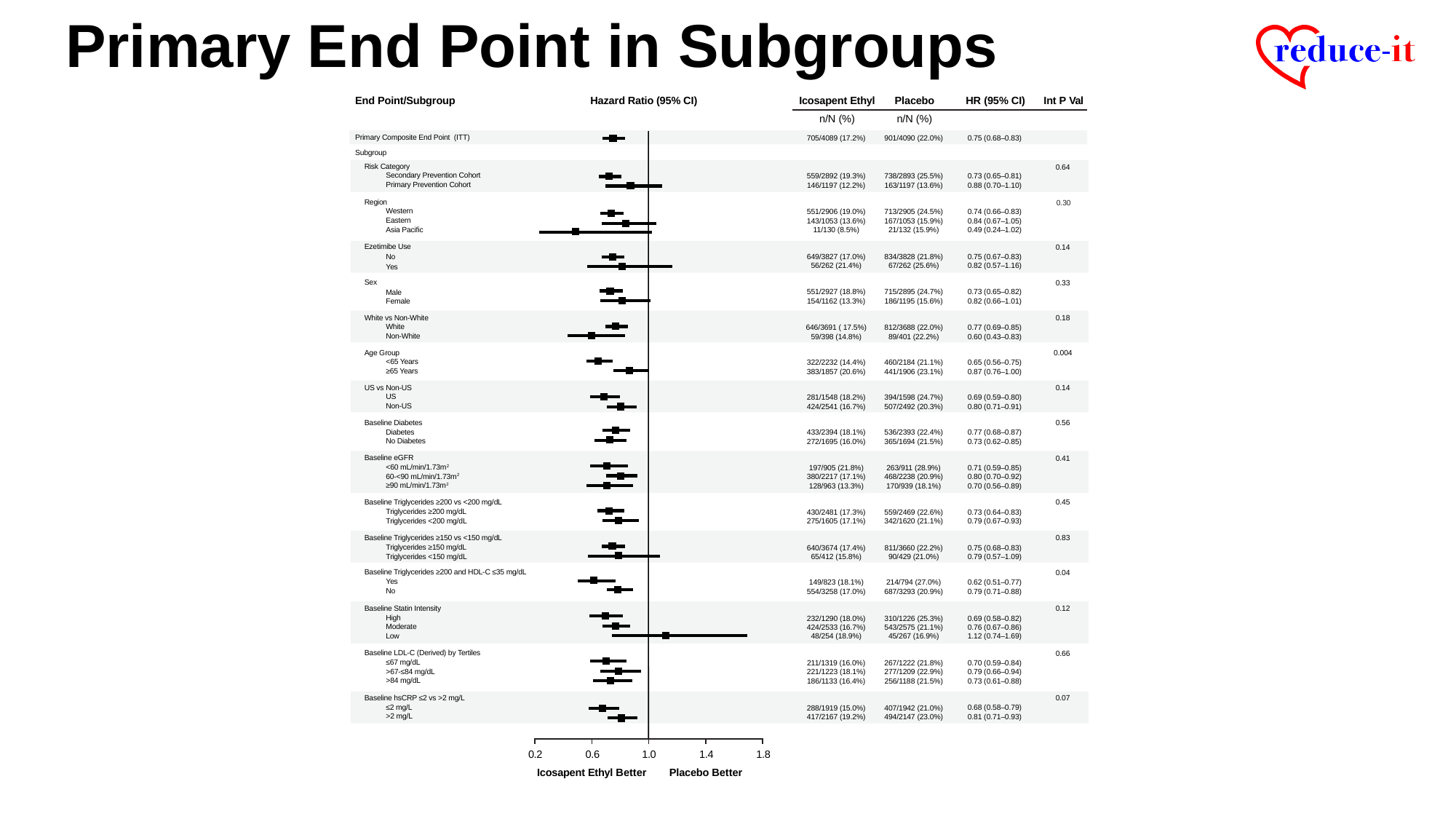

# Primary End Point in Subgroups
End Point/Subgroup
Hazard Ratio (95% CI)
Icosapent Ethyl
Placebo
HR (95% CI)
Int P Val

n/N (%)
n/N (%)

Primary Composite End Point  (ITT)
705/4089 (17.2%)
901/4090 (22.0%)
0.75 (0.68–0.83)

Subgroup
Risk Category
Secondary Prevention Cohort
Primary Prevention Cohort

0.64
559/2892 (19.3%)
146/1197 (12.2%)
738/2893 (25.5%)
163/1197 (13.6%)
0.73 (0.65–0.81)
0.88 (0.70–1.10)

Region
Western Eastern
Asia Paciﬁc
0.30
0.74 (0.66–0.83)
0.84 (0.67–1.05)
0.49 (0.24–1.02)
713/2905 (24.5%)
167/1053 (15.9%)
21/132 (15.9%)
551/2906 (19.0%)
143/1053 (13.6%)
11/130 (8.5%)
Ezetimibe Use
 	No
	Yes

0.14
649/3827 (17.0%)
56/262 (21.4%)
834/3828 (21.8%)
67/262 (25.6%)
0.75 (0.67–0.83)
0.82 (0.57–1.16)
Sex
	Male
Female

0.33
551/2927 (18.8%)
154/1162 (13.3%)
715/2895 (24.7%)
186/1195 (15.6%)
0.73 (0.65–0.82)
0.82 (0.66–1.01)

0.18
White vs Non-White
White
Non-White
646/3691 ( 17.5%)
59/398 (14.8%)
812/3688 (22.0%)
89/401 (22.2%)
0.77 (0.69–0.85)
0.60 (0.43–0.83)

Age Group
<65 Years
≥65 Years
0.004
322/2232 (14.4%)
383/1857 (20.6%)
460/2184 (21.1%)
441/1906 (23.1%)
0.65 (0.56–0.75)
0.87 (0.76–1.00)

US vs Non-US
US
Non-US
0.14
0.69 (0.59–0.80)
0.80 (0.71–0.91)
281/1548 (18.2%)
424/2541 (16.7%)
394/1598 (24.7%)
507/2492 (20.3%)

Baseline Diabetes  Diabetes
No Diabetes
0.56
433/2394 (18.1%)
272/1695 (16.0%)
536/2393 (22.4%)
365/1694 (21.5%)
0.77 (0.68–0.87)
0.73 (0.62–0.85)

Baseline eGFR
<60 mL/min/1.73m2
60-<90 mL/min/1.73m2
≥90 mL/min/1.73m2
0.41
197/905 (21.8%)
380/2217 (17.1%)
128/963 (13.3%)
0.71 (0.59–0.85)
0.80 (0.70–0.92)
0.70 (0.56–0.89)
263/911 (28.9%)
468/2238 (20.9%)
170/939 (18.1%)
0.45
Baseline Triglycerides ≥200 vs <200 mg/dL  Triglycerides ≥200 mg/dL
Triglycerides <200 mg/dL

430/2481 (17.3%)
275/1605 (17.1%)
559/2469 (22.6%)
342/1620 (21.1%)
0.73 (0.64–0.83)
0.79 (0.67–0.93)

Baseline Triglycerides ≥150 vs <150 mg/dL  Triglycerides ≥150 mg/dL
Triglycerides <150 mg/dL
0.83
640/3674 (17.4%)
65/412 (15.8%)
811/3660 (22.2%)
90/429 (21.0%)
0.75 (0.68–0.83)
0.79 (0.57–1.09)
Baseline Triglycerides ≥200 and HDL-C ≤35 mg/dL
Yes
No
0.04

149/823 (18.1%)
554/3258 (17.0%)
214/794 (27.0%)
687/3293 (20.9%)
0.62 (0.51–0.77)
0.79 (0.71–0.88)

Baseline Statin Intensity
High
Moderate
Low
0.12
232/1290 (18.0%)
424/2533 (16.7%)
48/254 (18.9%)
0.69 (0.58–0.82)
0.76 (0.67–0.86)
1.12 (0.74–1.69)
310/1226 (25.3%)
543/2575 (21.1%)
45/267 (16.9%)

Baseline LDL-C (Derived) by Tertiles
≤67 mg/dL
>67-≤84 mg/dL
>84 mg/dL
0.66
211/1319 (16.0%)
221/1223 (18.1%)
186/1133 (16.4%)
0.70 (0.59–0.84)
0.79 (0.66–0.94)
0.73 (0.61–0.88)
267/1222 (21.8%)
277/1209 (22.9%)
256/1188 (21.5%)

Baseline hsCRP ≤2 vs >2 mg/L
≤2 mg/L
>2 mg/L
0.07
0.68 (0.58–0.79)
0.81 (0.71–0.93)
288/1919 (15.0%)
417/2167 (19.2%)
407/1942 (21.0%)
494/2147 (23.0%)

0.2
0.6
1.0
1.4
1.8
Icosapent Ethyl Better
Placebo Better